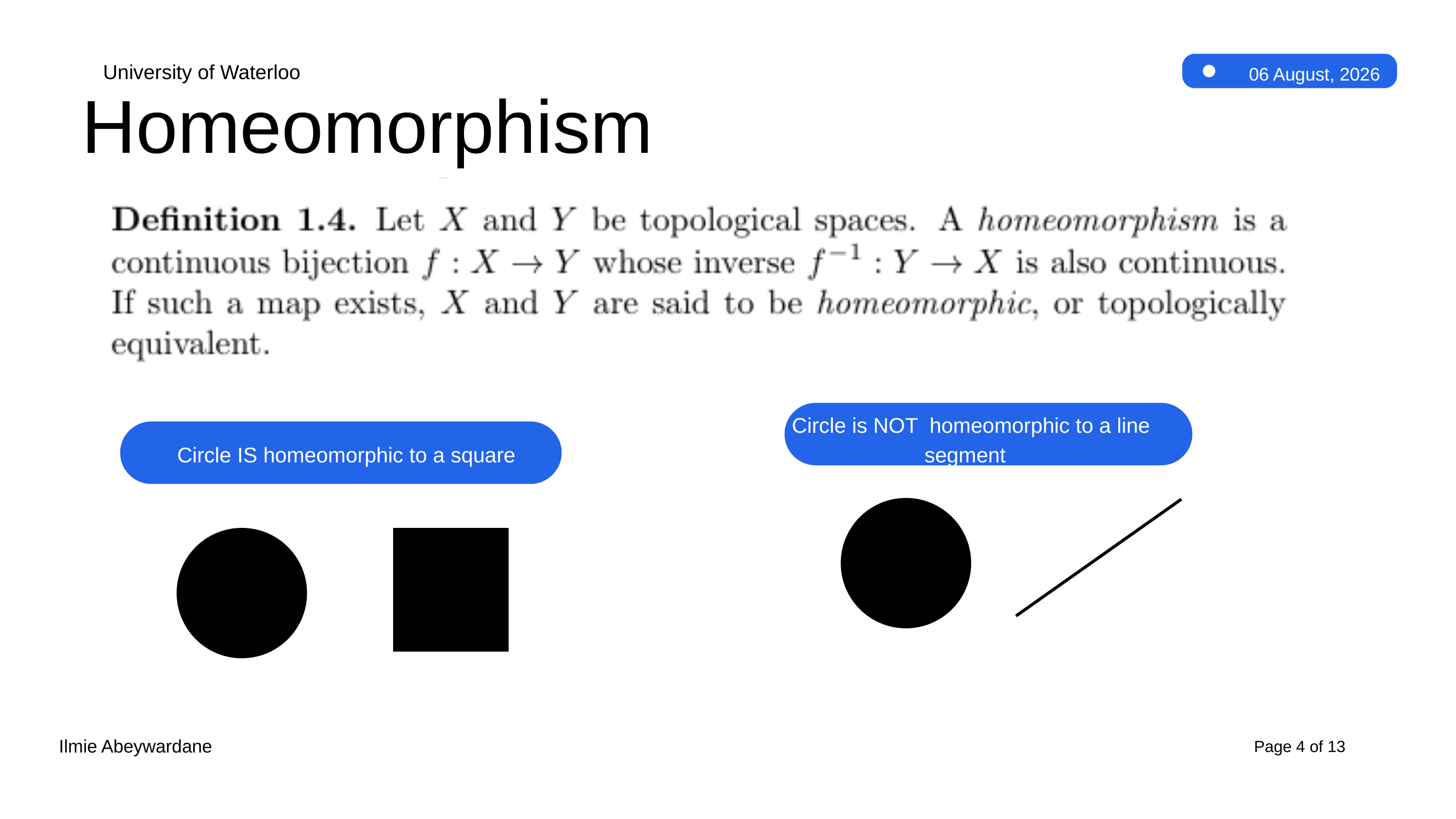

University of Waterloo
06 August, 2026

Homeomorphism

Circle is NOT  homeomorphic to a line segment

Circle IS homeomorphic to a square

Ilmie Abeywardane
Page 4 of 13